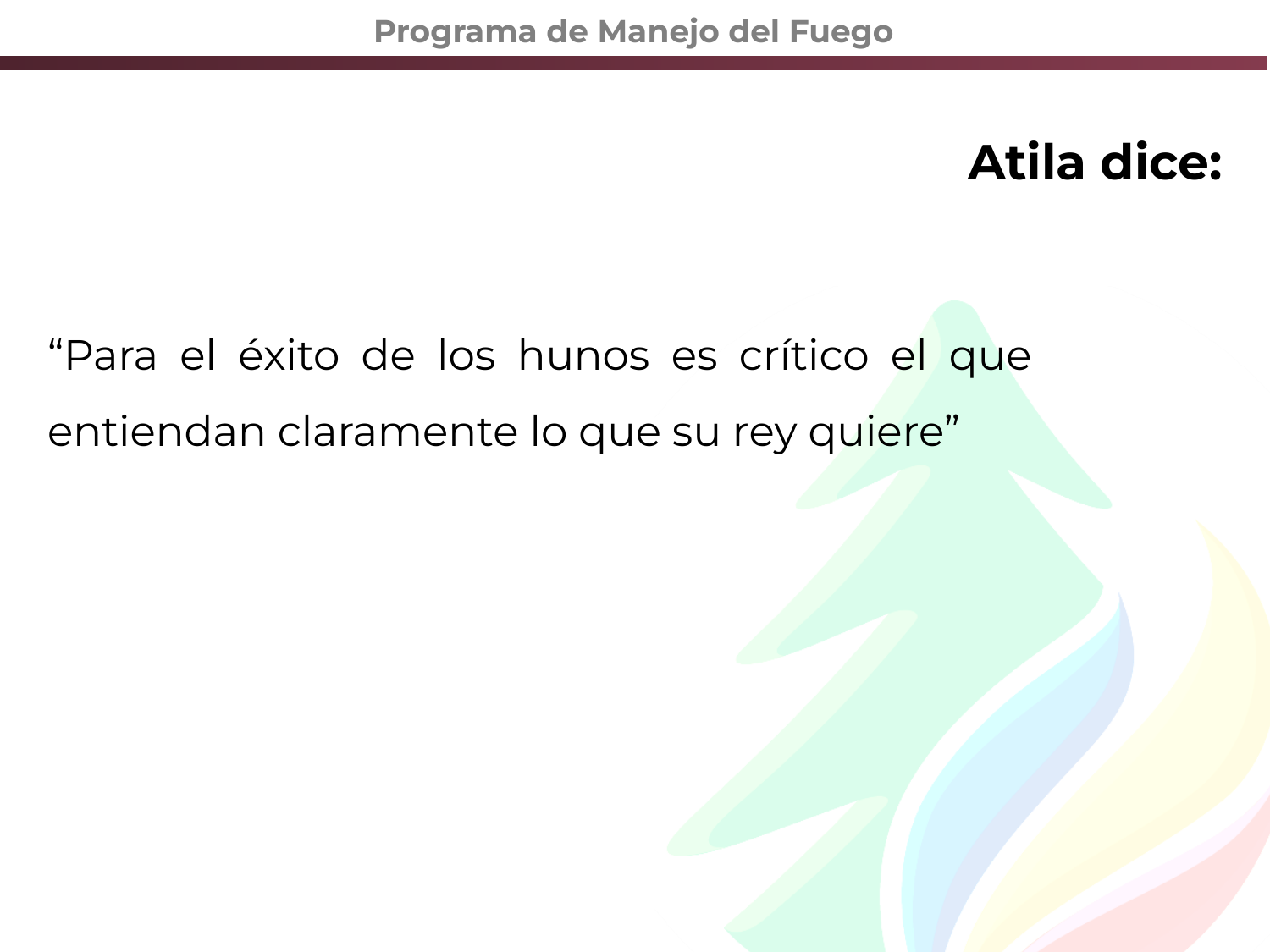

# Atila dice:
“Para el éxito de los hunos es crítico el que entiendan claramente lo que su rey quiere”